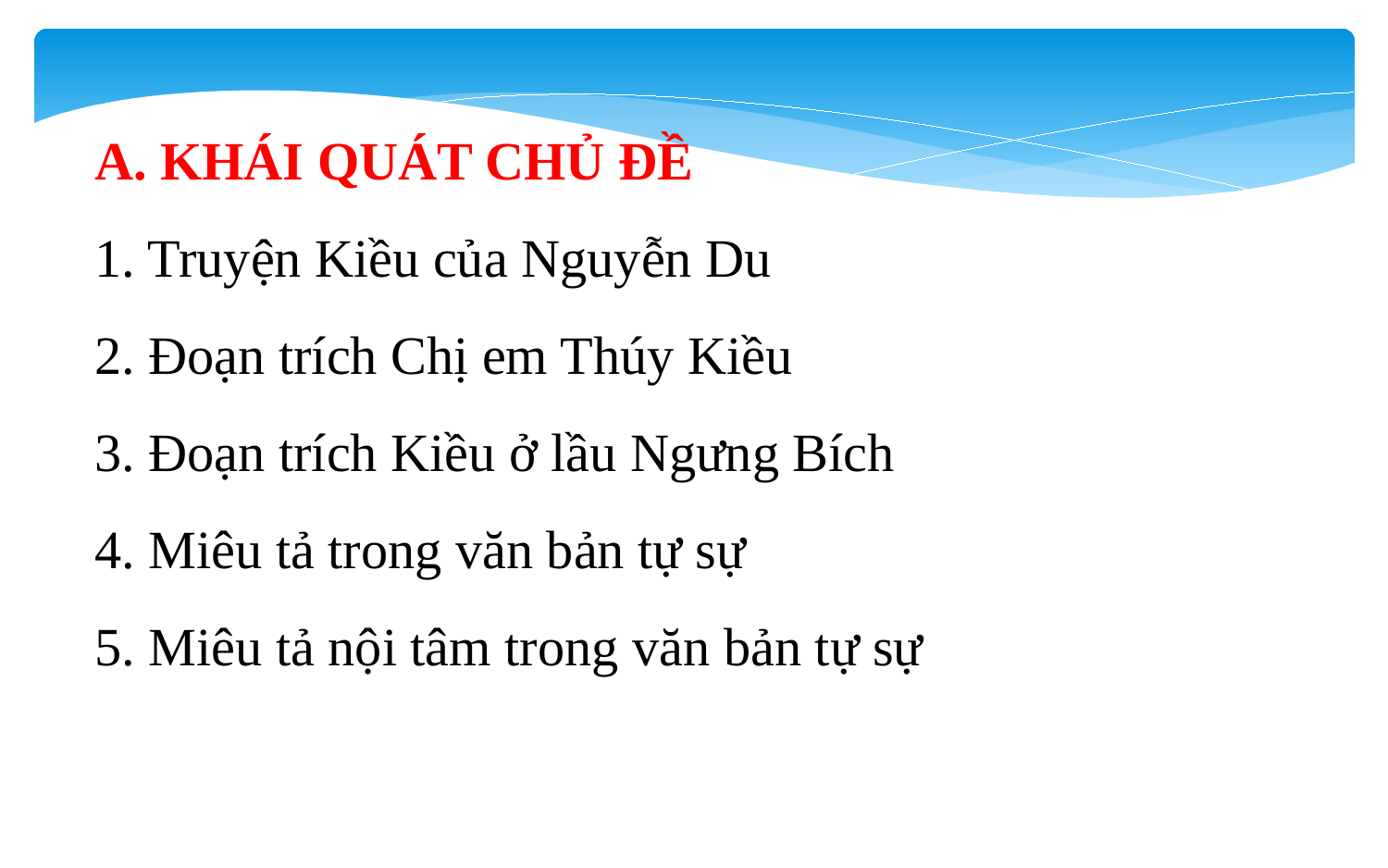

A. KHÁI QUÁT CHỦ ĐỀ
1. Truyện Kiều của Nguyễn Du
2. Đoạn trích Chị em Thúy Kiều
3. Đoạn trích Kiều ở lầu Ngưng Bích
4. Miêu tả trong văn bản tự sự
5. Miêu tả nội tâm trong văn bản tự sự